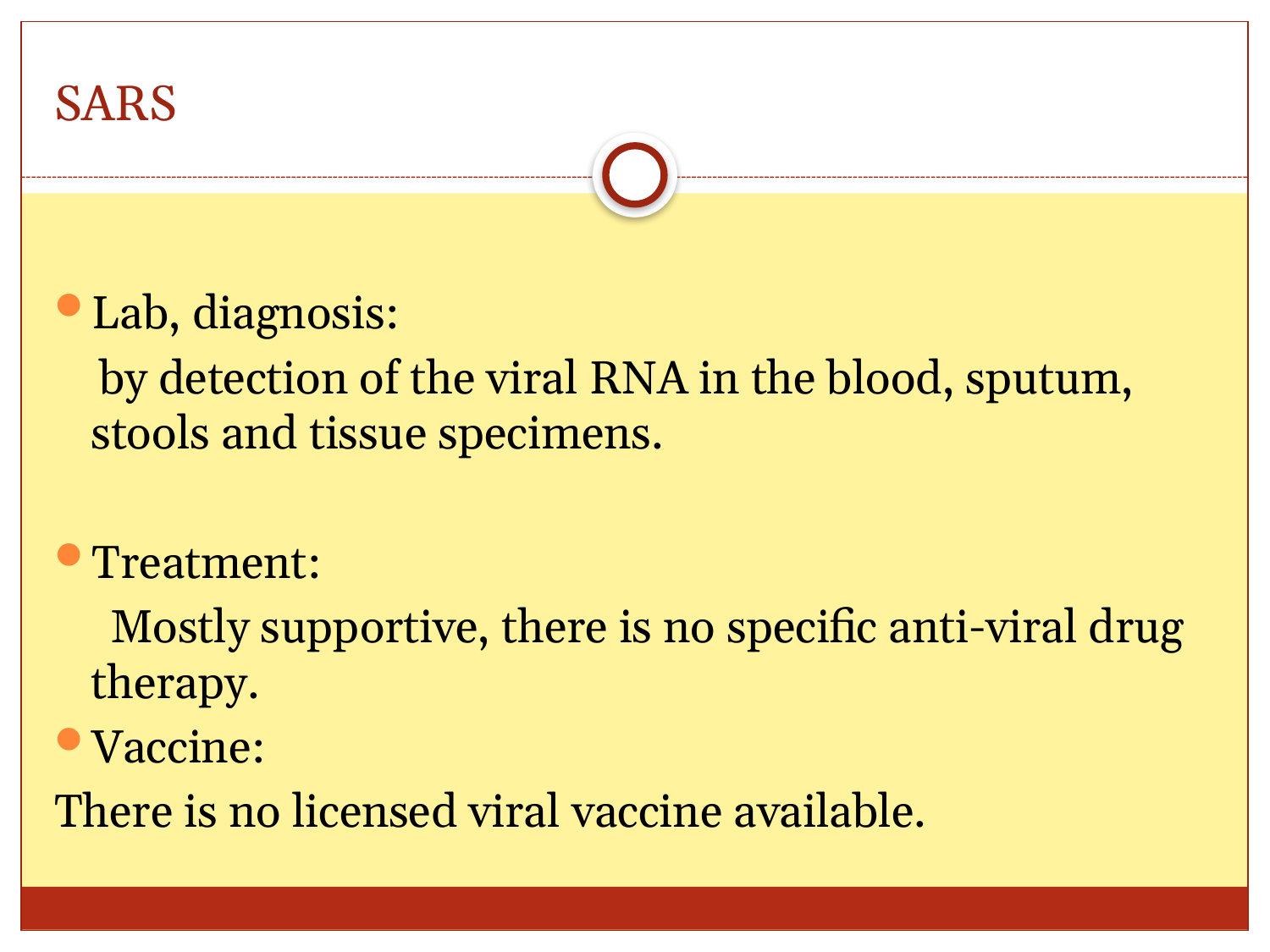

# SARS

Lab, diagnosis:
    by detection of the viral RNA in the blood, sputum, stools and tissue specimens.

Treatment:
     Mostly supportive, there is no specific anti-viral drug therapy.
Vaccine:
There is no licensed viral vaccine available.